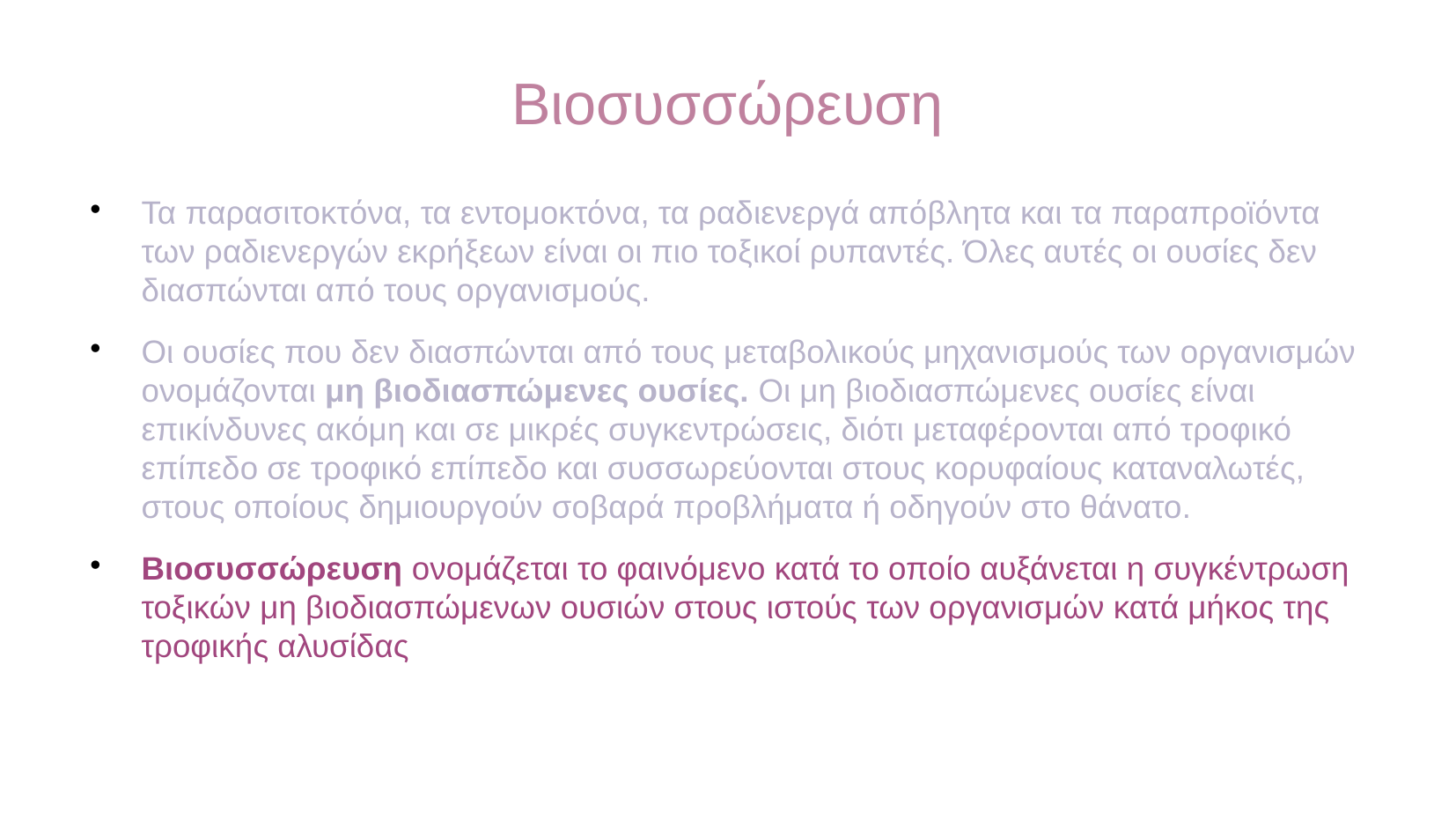

Βιοσυσσώρευση
Τα παρασιτοκτόνα, τα εντομοκτόνα, τα ραδιενεργά απόβλητα και τα παραπροϊόντα των ραδιενεργών εκρήξεων είναι οι πιο τοξικοί ρυπαντές. Όλες αυτές οι ουσίες δεν διασπώνται από τους οργανισμούς.
Οι ουσίες που δεν διασπώνται από τους μεταβολικούς μηχανισμούς των οργανισμών ονομάζονται μη βιοδιασπώμενες ουσίες. Οι μη βιοδιασπώμενες ουσίες είναι επικίνδυνες ακόμη και σε μικρές συγκεντρώσεις, διότι μεταφέρονται από τροφικό επίπεδο σε τροφικό επίπεδο και συσσωρεύονται στους κορυφαίους καταναλωτές, στους οποίους δημιουργούν σοβαρά προβλήματα ή οδηγούν στο θάνατο.
Βιοσυσσώρευση ονομάζεται το φαινόμενο κατά το οποίο αυξάνεται η συγκέντρωση τοξικών μη βιοδιασπώμενων ουσιών στους ιστούς των οργανισμών κατά μήκος της τροφικής αλυσίδας